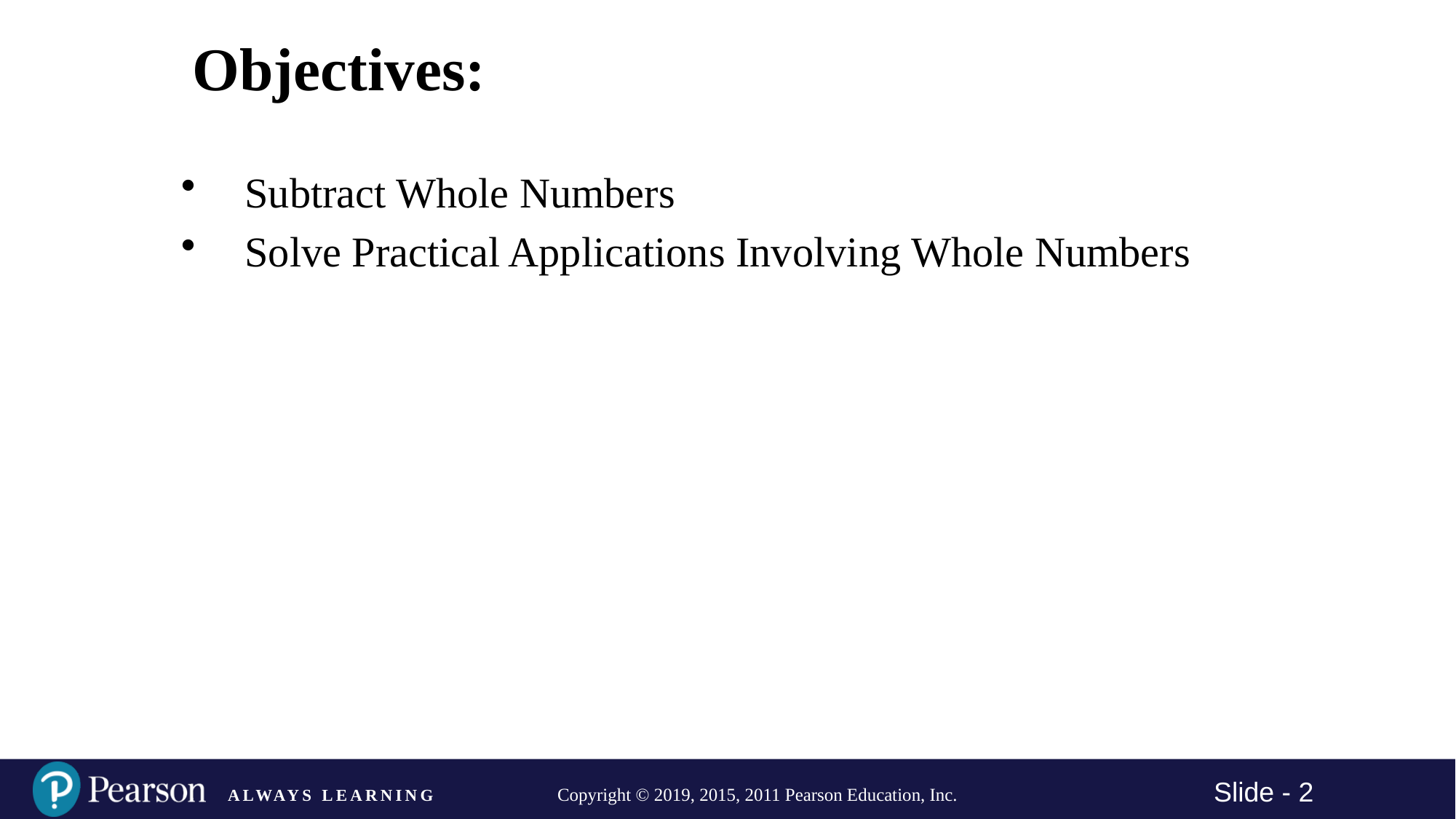

Objectives:
Subtract Whole Numbers
Solve Practical Applications Involving Whole Numbers